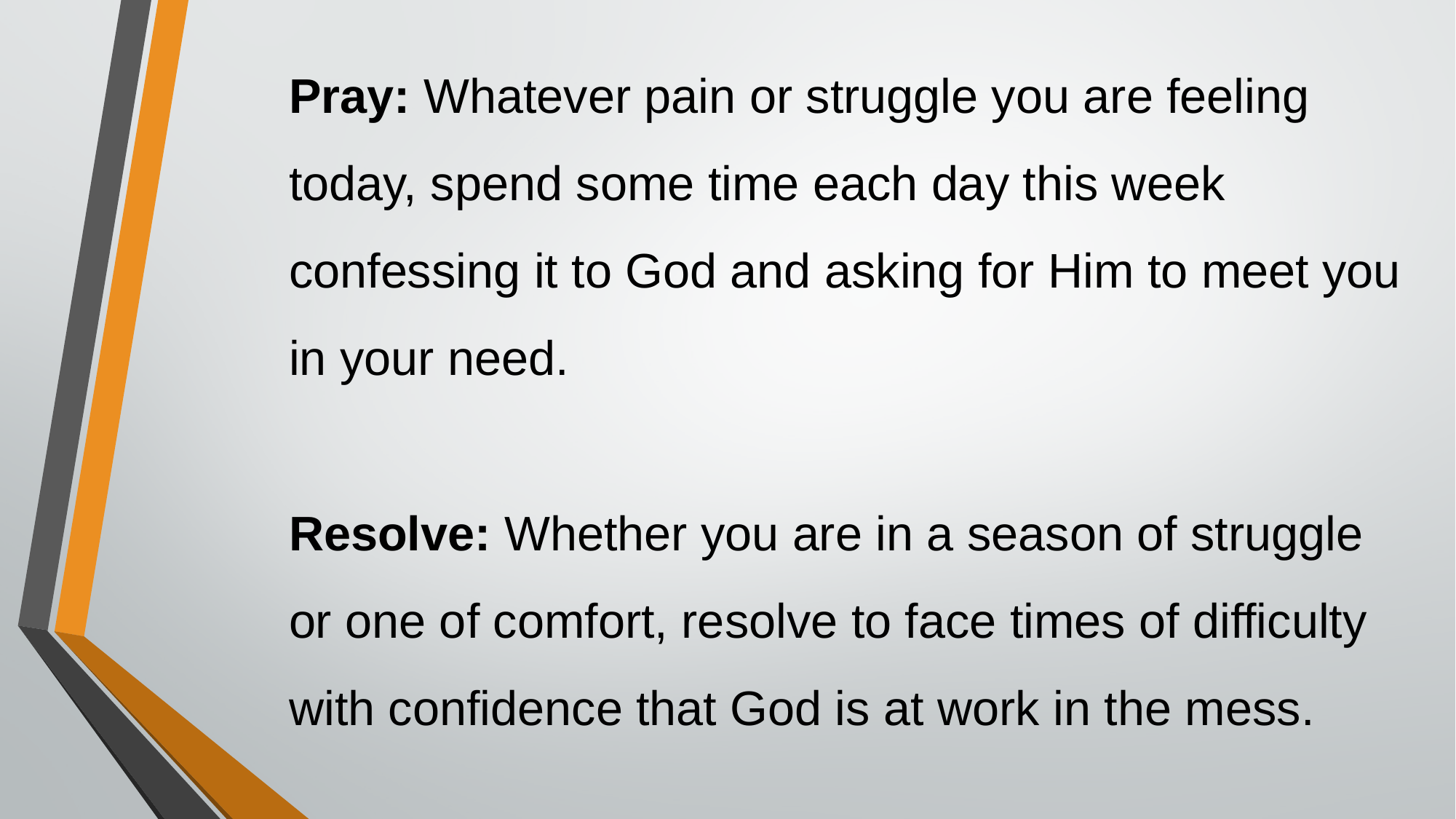

Pray: Whatever pain or struggle you are feeling today, spend some time each day this week confessing it to God and asking for Him to meet you in your need.

Resolve: Whether you are in a season of struggle or one of comfort, resolve to face times of difficulty with confidence that God is at work in the mess.